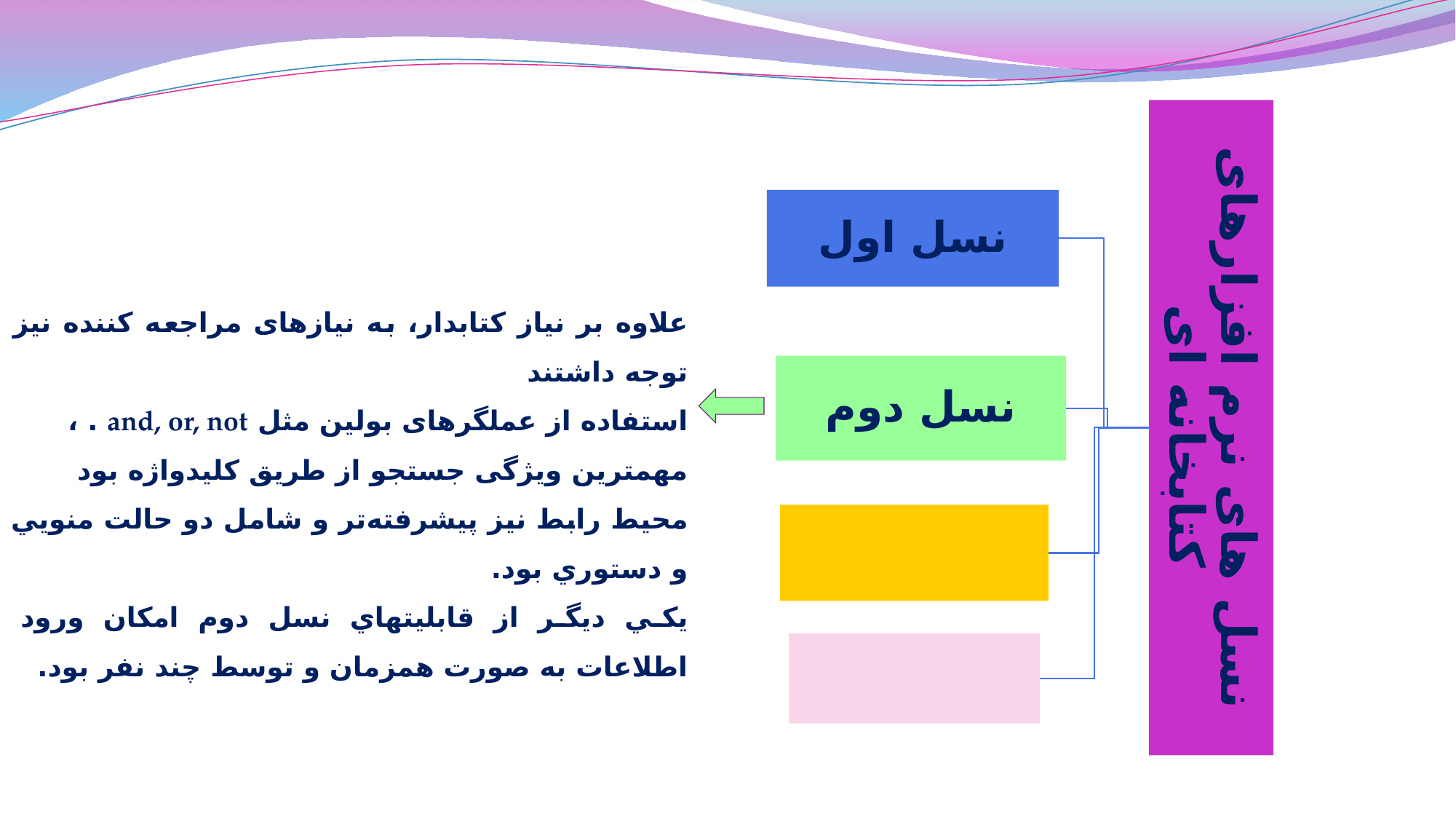

نسل های نرم افزارهای کتابخانه ای
نسل اول
نسل دوم

علاوه بر نیاز کتابدار، به نیازهای مراجعه کننده نیز توجه داشتند
استفاده از عملگرهای بولین مثل and, or, not . ،
مهمترین ویژگی جستجو از طریق کلیدواژه بود
محيط رابط نيز پيشرفته‌تر و شامل دو حالت منويي و دستوري بود.
يكي ديگر از قابليتهاي نسل دوم امكان ورود اطلاعات به صورت همزمان و توسط چند نفر بود.